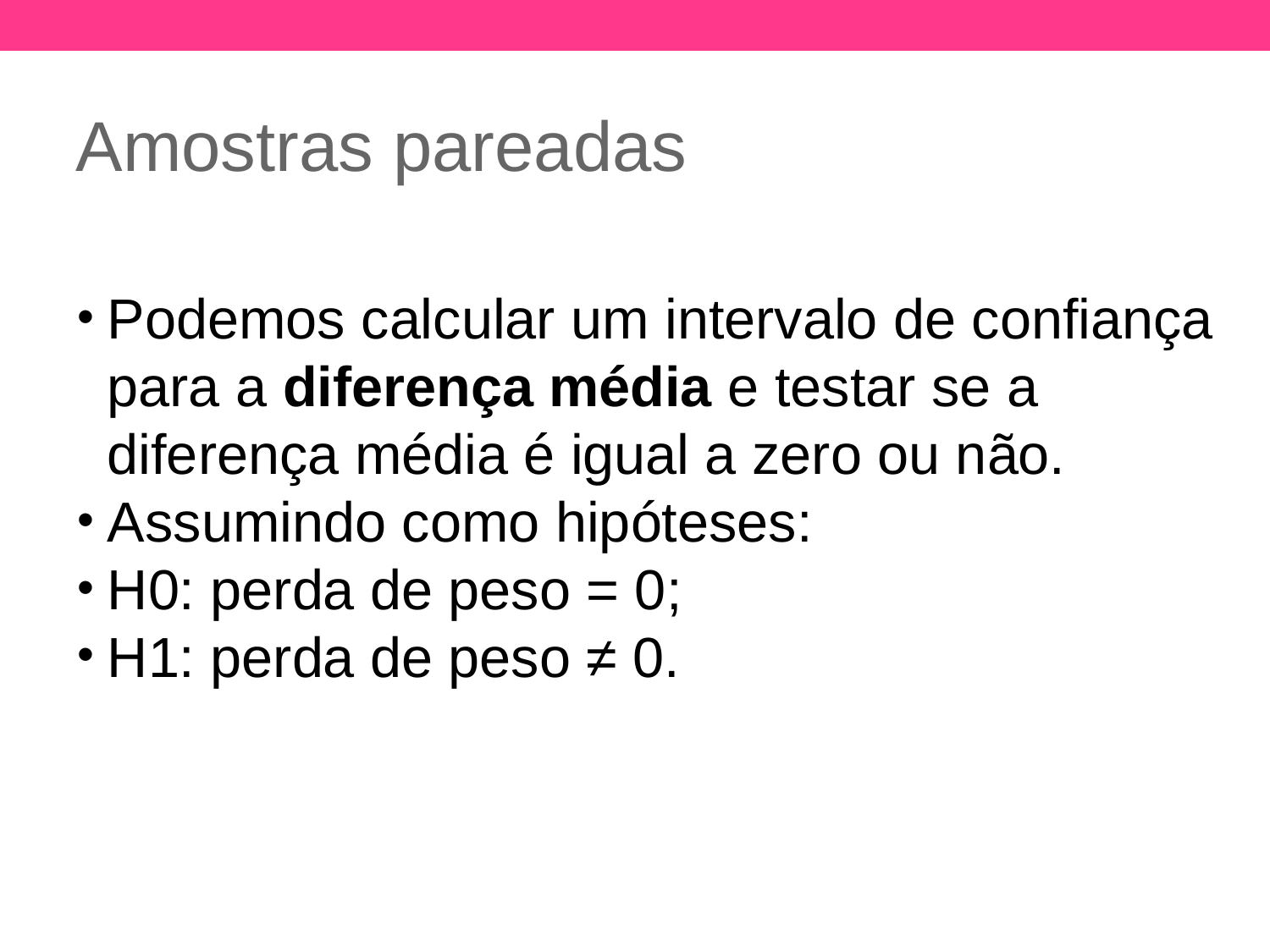

Amostras pareadas
Podemos calcular um intervalo de confiança para a diferença média e testar se a diferença média é igual a zero ou não.
Assumindo como hipóteses:
H0: perda de peso = 0;
H1: perda de peso ≠ 0.